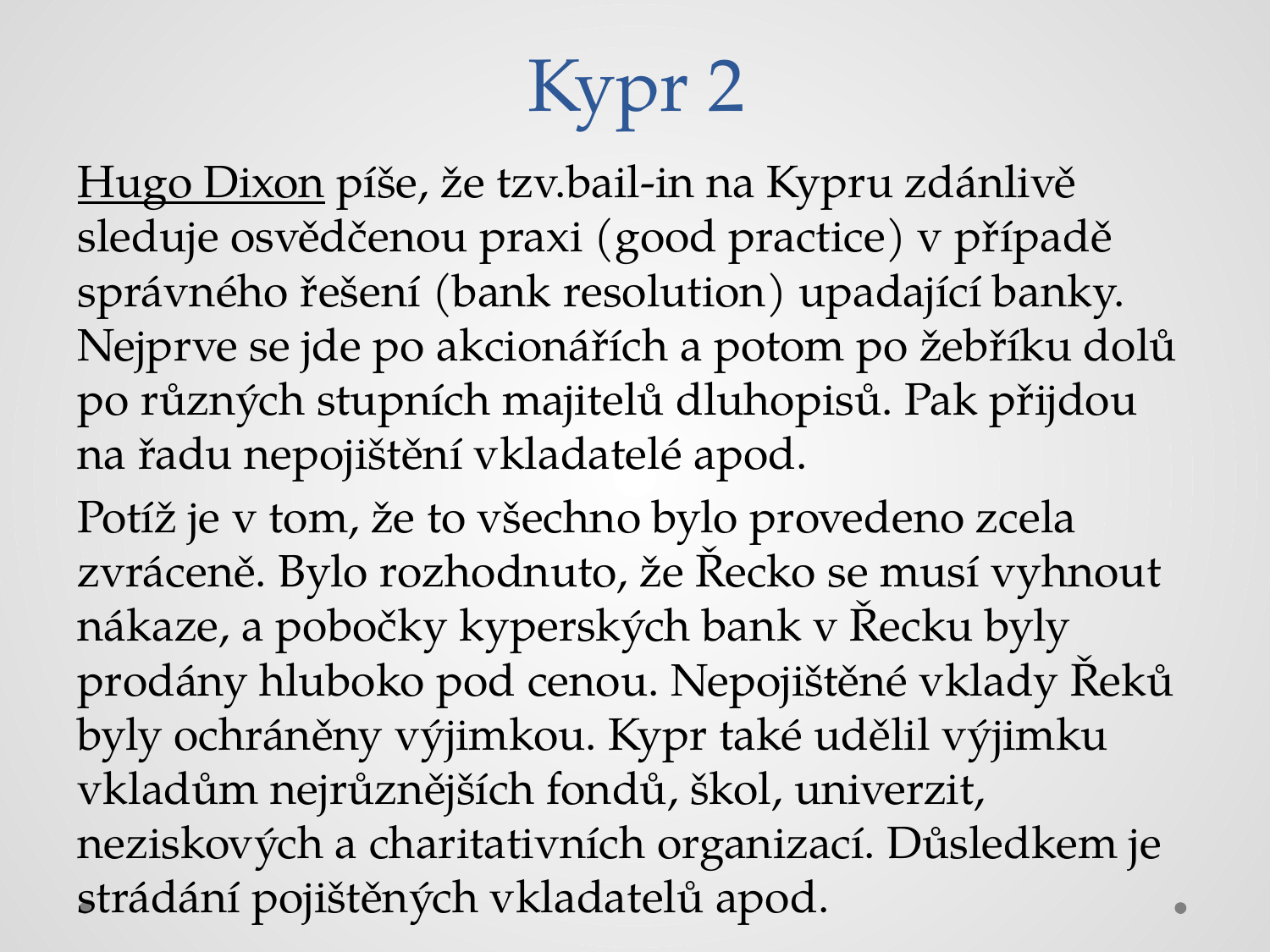

# Kypr 2
Hugo Dixon píše, že tzv.bail-in na Kypru zdánlivě sleduje osvědčenou praxi (good practice) v případě správného řešení (bank resolution) upadající banky. Nejprve se jde po akcionářích a potom po žebříku dolů po různých stupních majitelů dluhopisů. Pak přijdou na řadu nepojištění vkladatelé apod.
Potíž je v tom, že to všechno bylo provedeno zcela zvráceně. Bylo rozhodnuto, že Řecko se musí vyhnout nákaze, a pobočky kyperských bank v Řecku byly prodány hluboko pod cenou. Nepojištěné vklady Řeků byly ochráněny výjimkou. Kypr také udělil výjimku vkladům nejrůznějších fondů, škol, univerzit, neziskových a charitativních organizací. Důsledkem je strádání pojištěných vkladatelů apod.